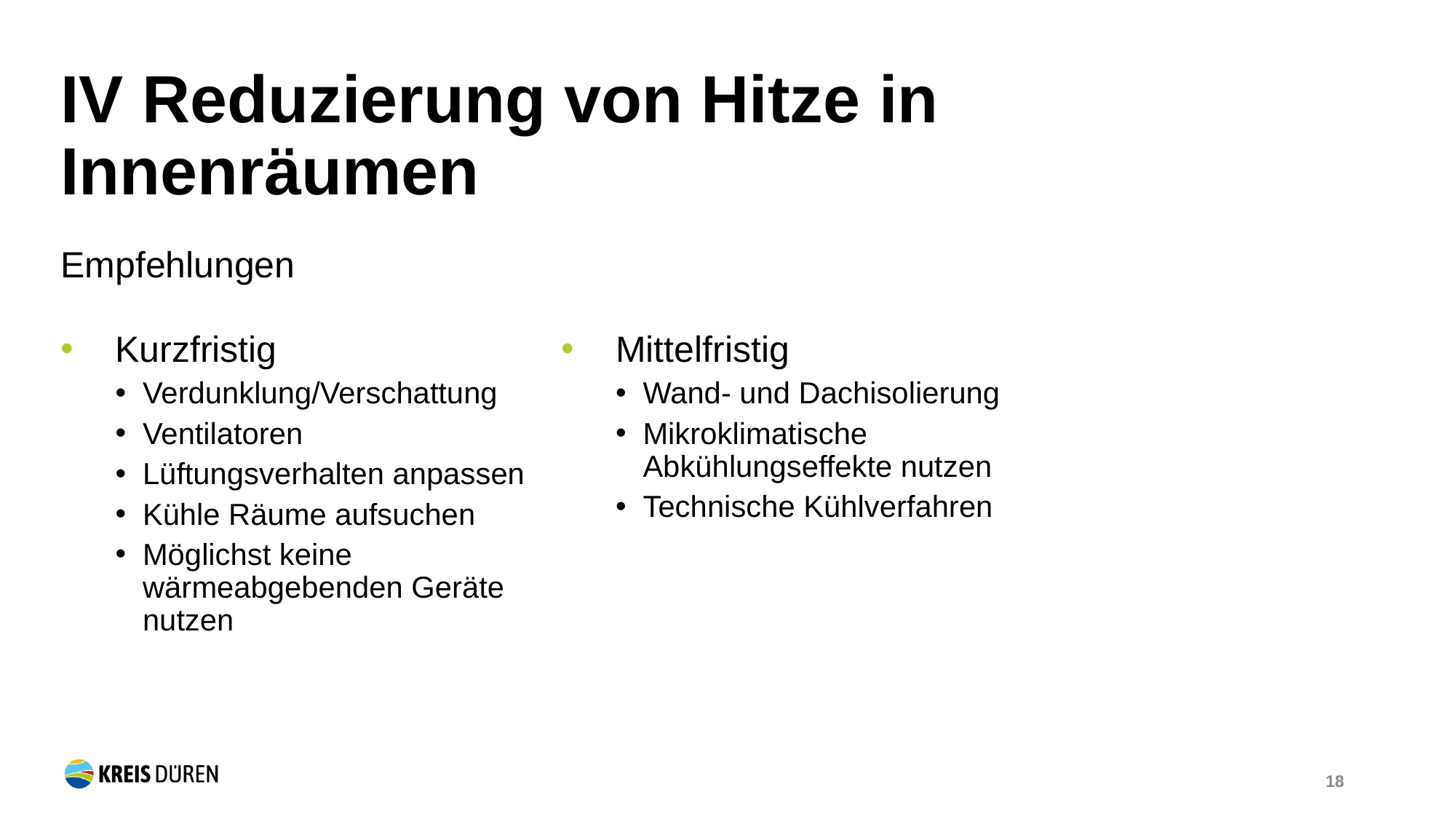

IV Reduzierung von Hitze in Innenräumen
Empfehlungen
Kurzfristig
Verdunklung/Verschattung
Ventilatoren
Lüftungsverhalten anpassen
Kühle Räume aufsuchen
Möglichst keine wärmeabgebenden Geräte nutzen
Mittelfristig
Wand- und Dachisolierung
Mikroklimatische Abkühlungseffekte nutzen
Technische Kühlverfahren
18